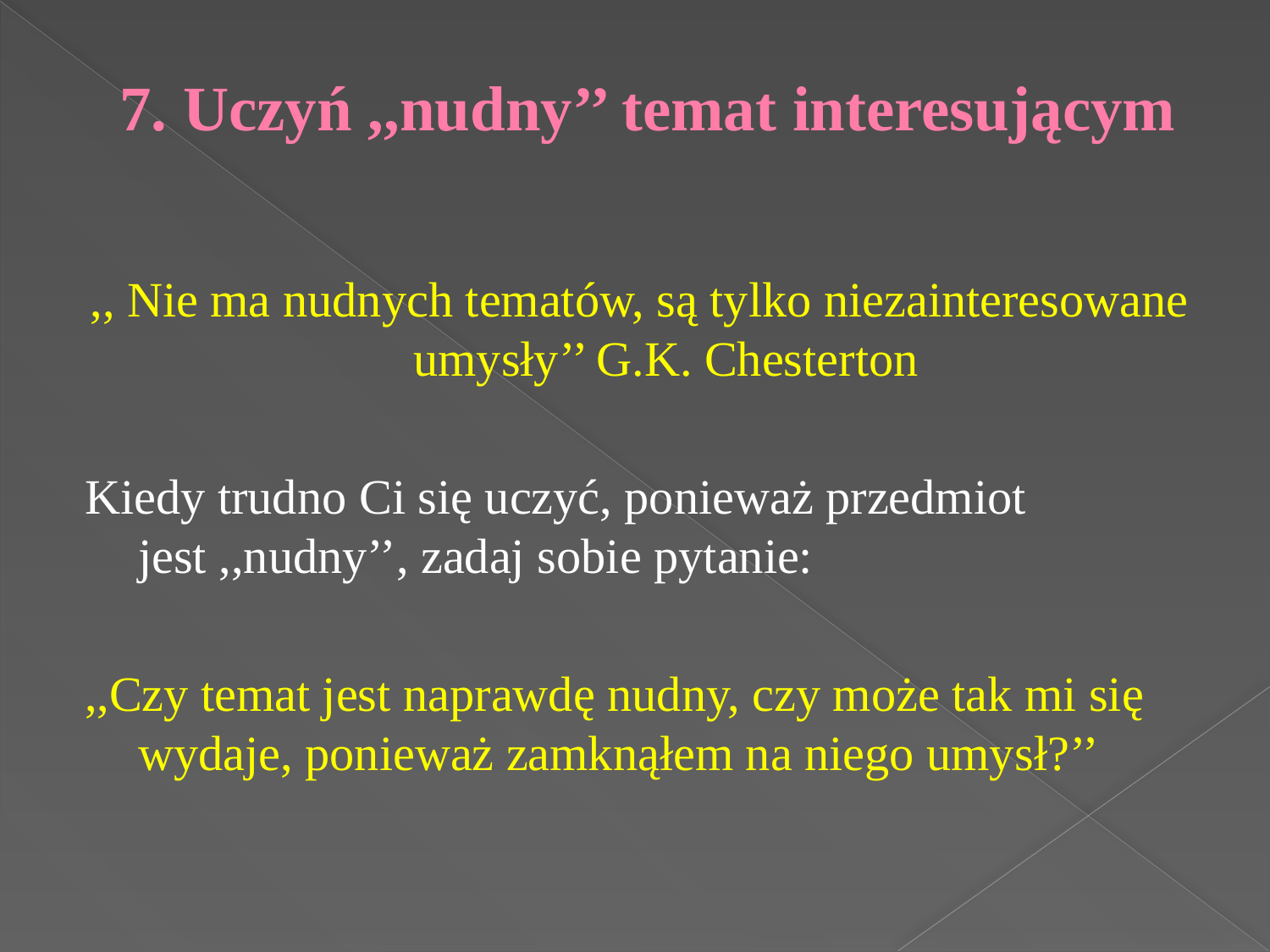

# 7. Uczyń ,,nudny’’ temat interesującym
,, Nie ma nudnych tematów, są tylko niezainteresowane umysły’’ G.K. Chesterton

Kiedy trudno Ci się uczyć, ponieważ przedmiot jest ,,nudny’’, zadaj sobie pytanie:

,,Czy temat jest naprawdę nudny, czy może tak mi się wydaje, ponieważ zamknąłem na niego umysł?’’